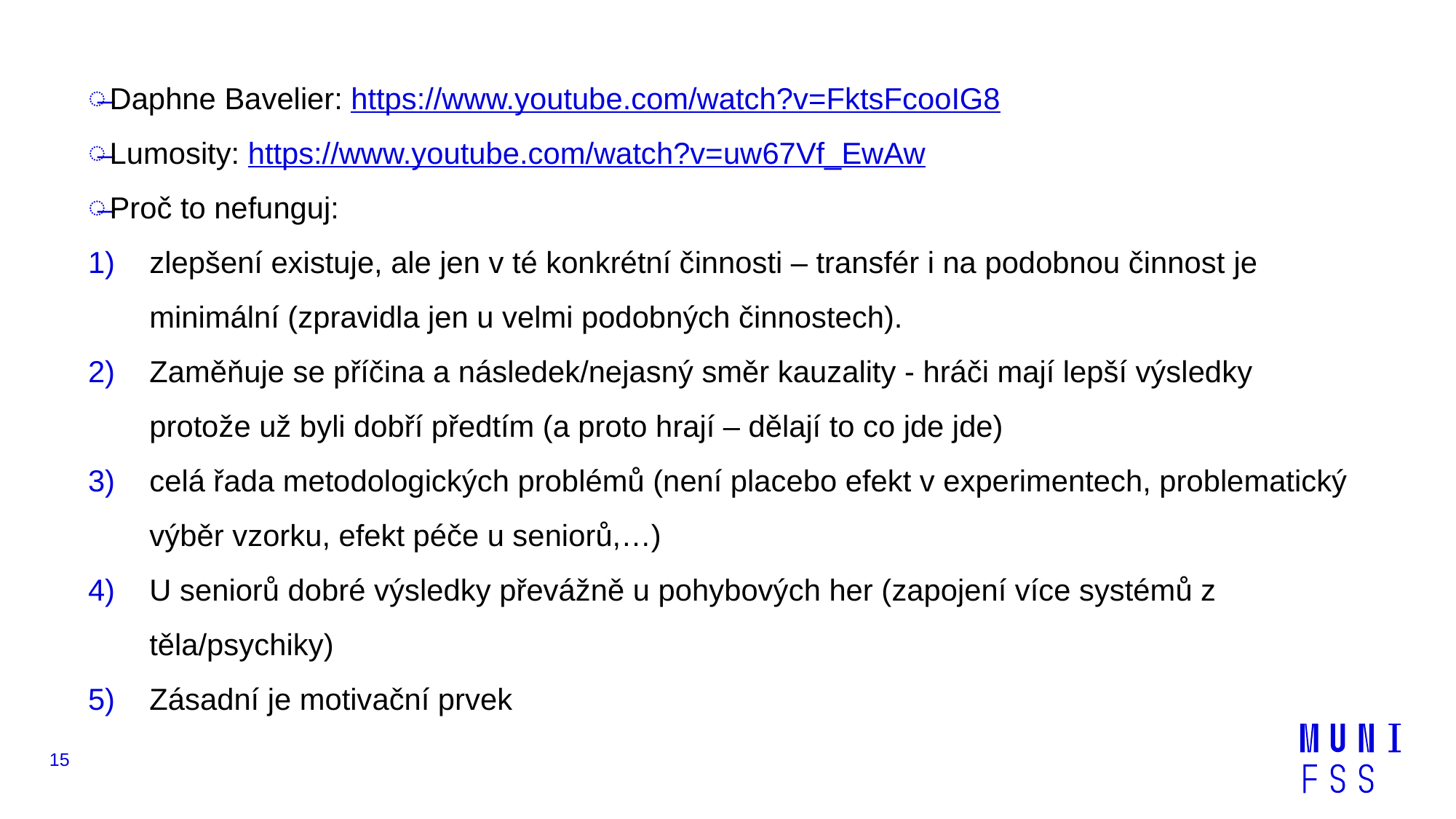

Daphne Bavelier: https://www.youtube.com/watch?v=FktsFcooIG8
Lumosity: https://www.youtube.com/watch?v=uw67Vf_EwAw
Proč to nefunguj:
zlepšení existuje, ale jen v té konkrétní činnosti – transfér i na podobnou činnost je minimální (zpravidla jen u velmi podobných činnostech).
Zaměňuje se příčina a následek/nejasný směr kauzality - hráči mají lepší výsledky protože už byli dobří předtím (a proto hrají – dělají to co jde jde)
celá řada metodologických problémů (není placebo efekt v experimentech, problematický výběr vzorku, efekt péče u seniorů,…)
U seniorů dobré výsledky převážně u pohybových her (zapojení více systémů z těla/psychiky)
Zásadní je motivační prvek

15